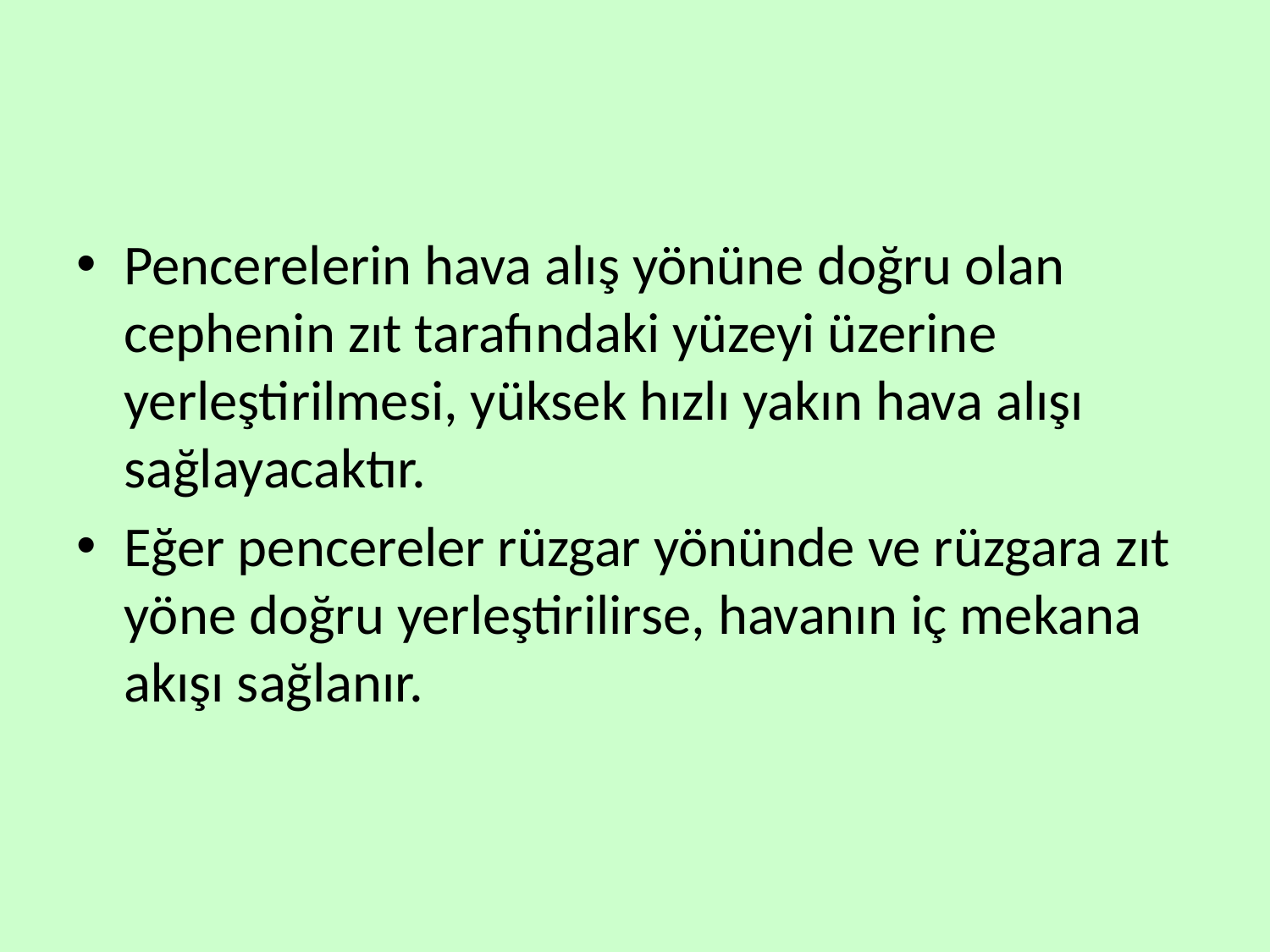

#
Pencerelerin hava alış yönüne doğru olan cephenin zıt tarafındaki yüzeyi üzerine yerleştirilmesi, yüksek hızlı yakın hava alışı sağlayacaktır.
Eğer pencereler rüzgar yönünde ve rüzgara zıt yöne doğru yerleştirilirse, havanın iç mekana akışı sağlanır.